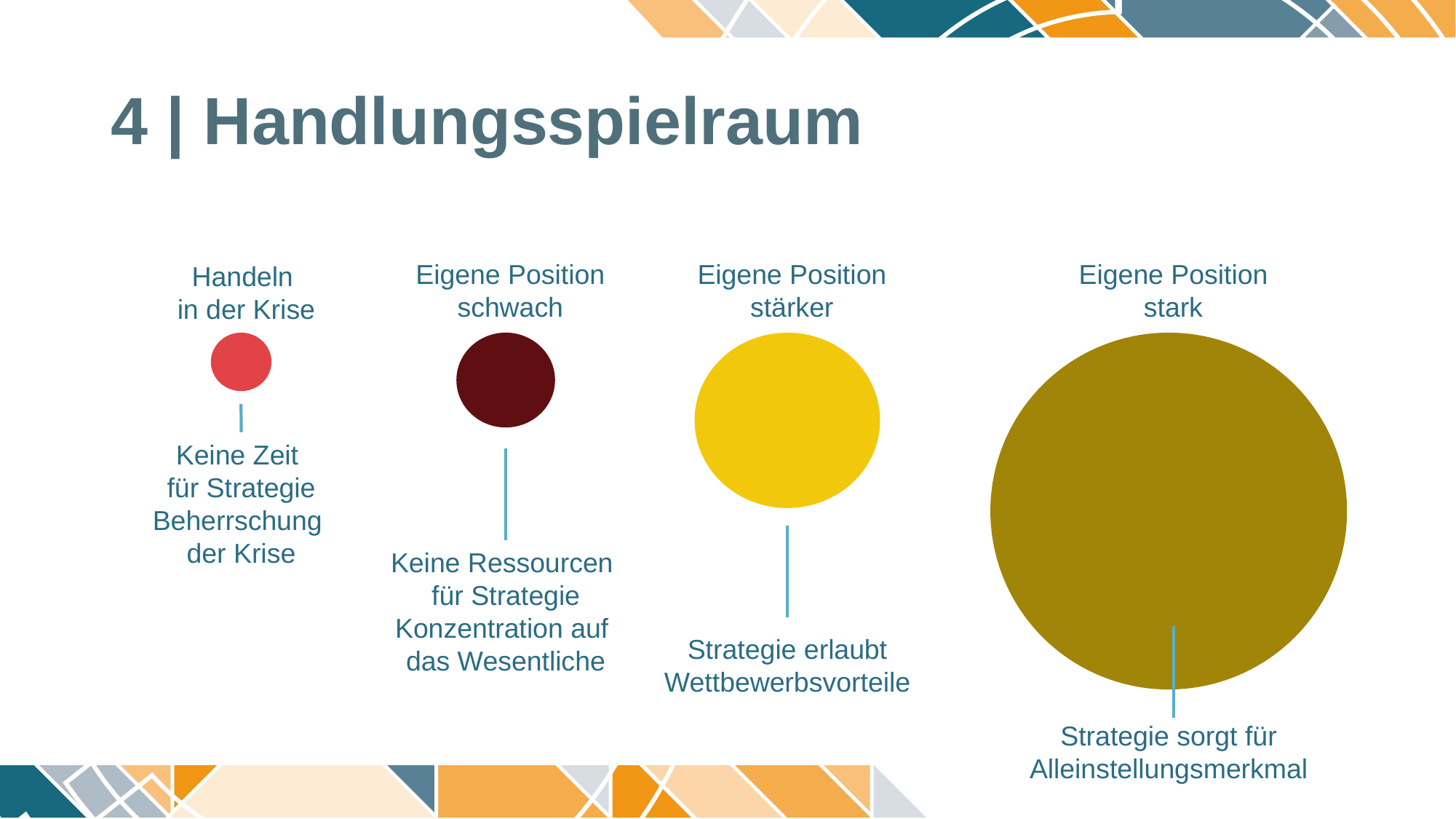

# 4 | Handlungsspielraum
Eigene Position
stark
Eigene Position schwach
Eigene Position
stärker
Handeln
in der Krise

Keine Zeit
für Strategie
Beherrschung
der Krise
Keine Ressourcen
für Strategie
Konzentration auf
das Wesentliche
Strategie erlaubt
Wettbewerbsvorteile
Strategie sorgt für Alleinstellungsmerkmal